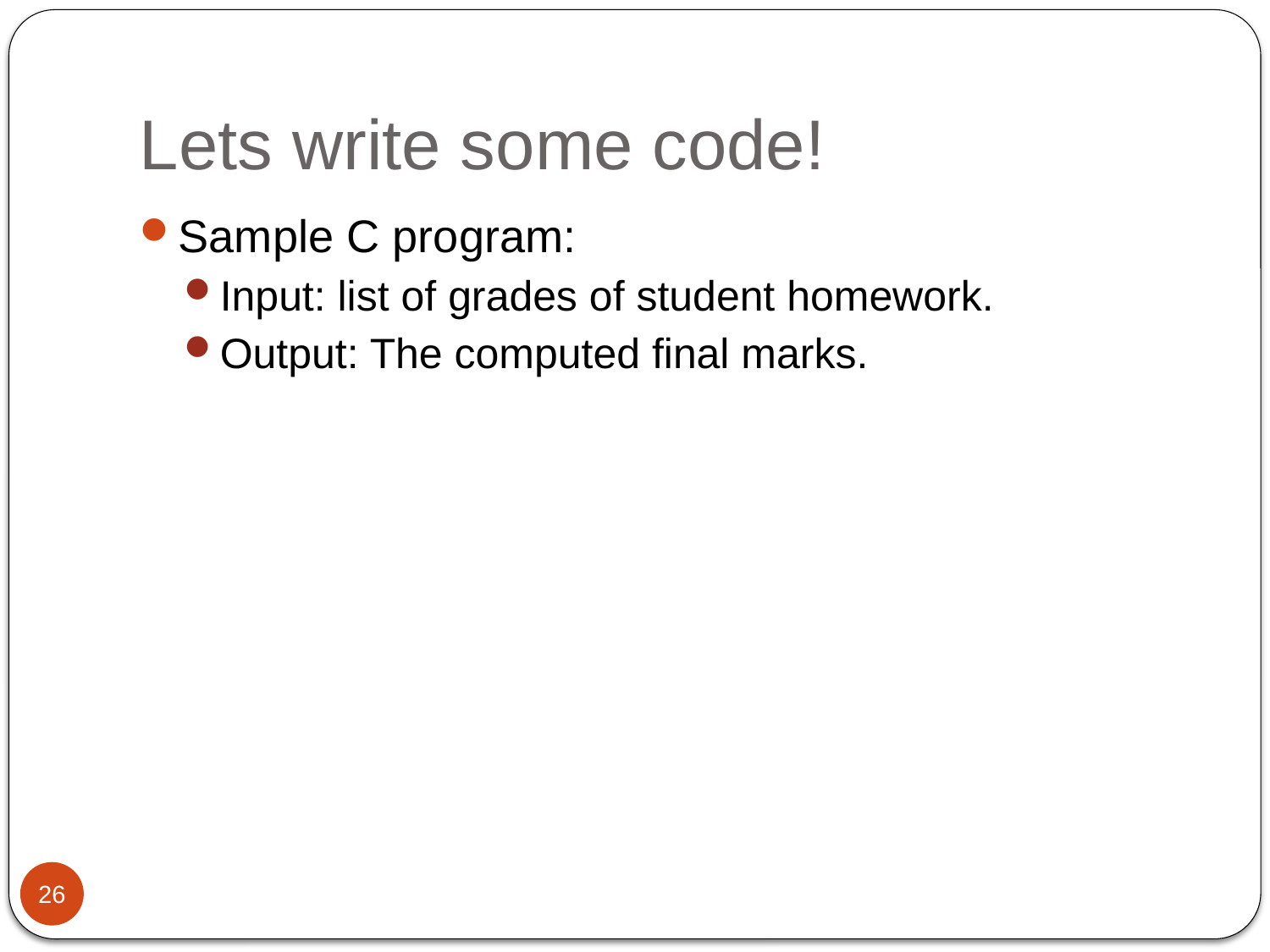

# Lets write some code!
Sample C program:
Input: list of grades of student homework.
Output: The computed final marks.

26